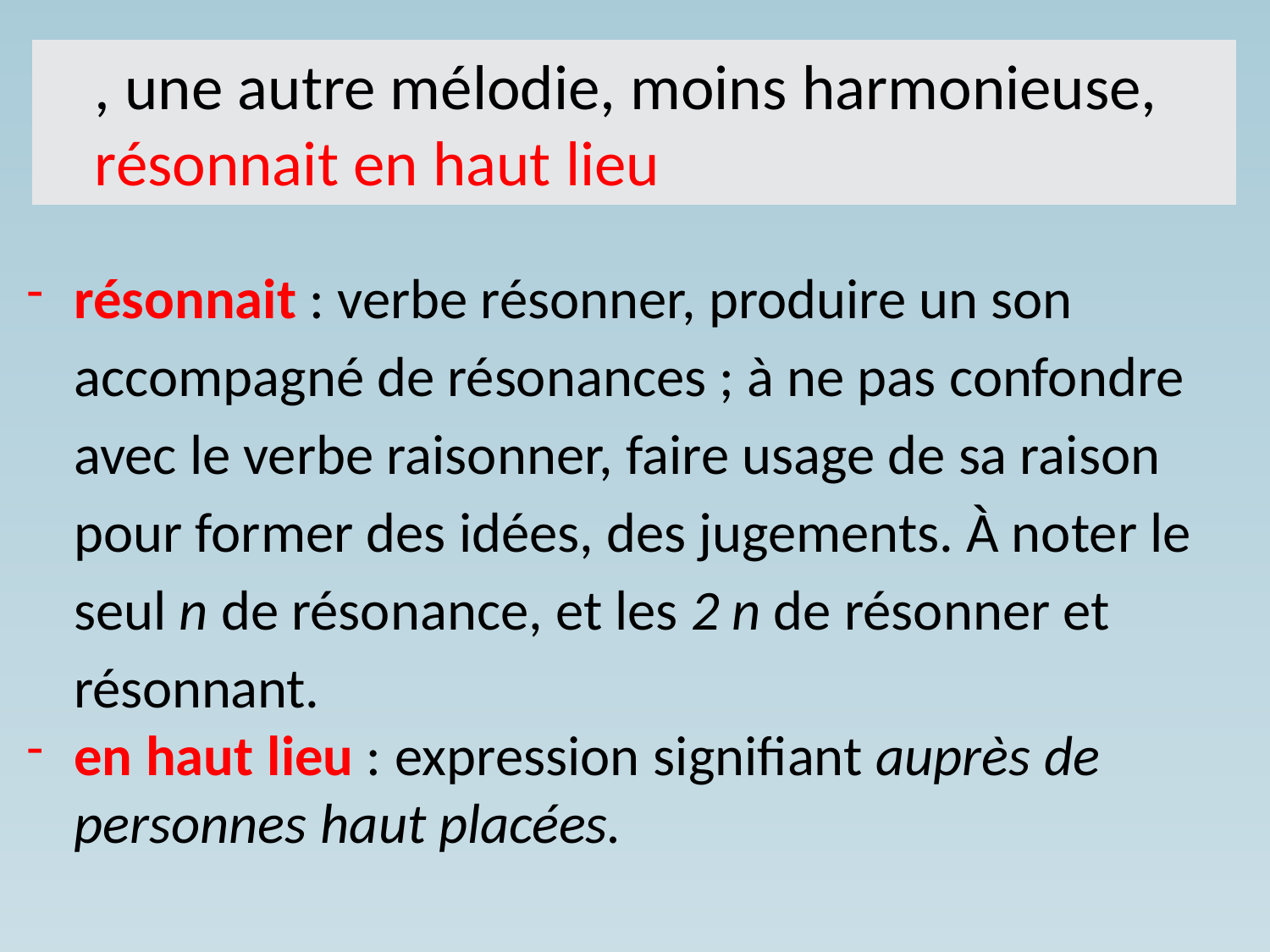

, une autre mélodie, moins harmonieuse, résonnait en haut lieu
résonnait : verbe résonner, produire un son accompagné de résonances ; à ne pas confondre avec le verbe raisonner, faire usage de sa raison pour former des idées, des jugements. À noter le seul n de résonance, et les 2 n de résonner et résonnant.
en haut lieu : expression signifiant auprès de personnes haut placées.